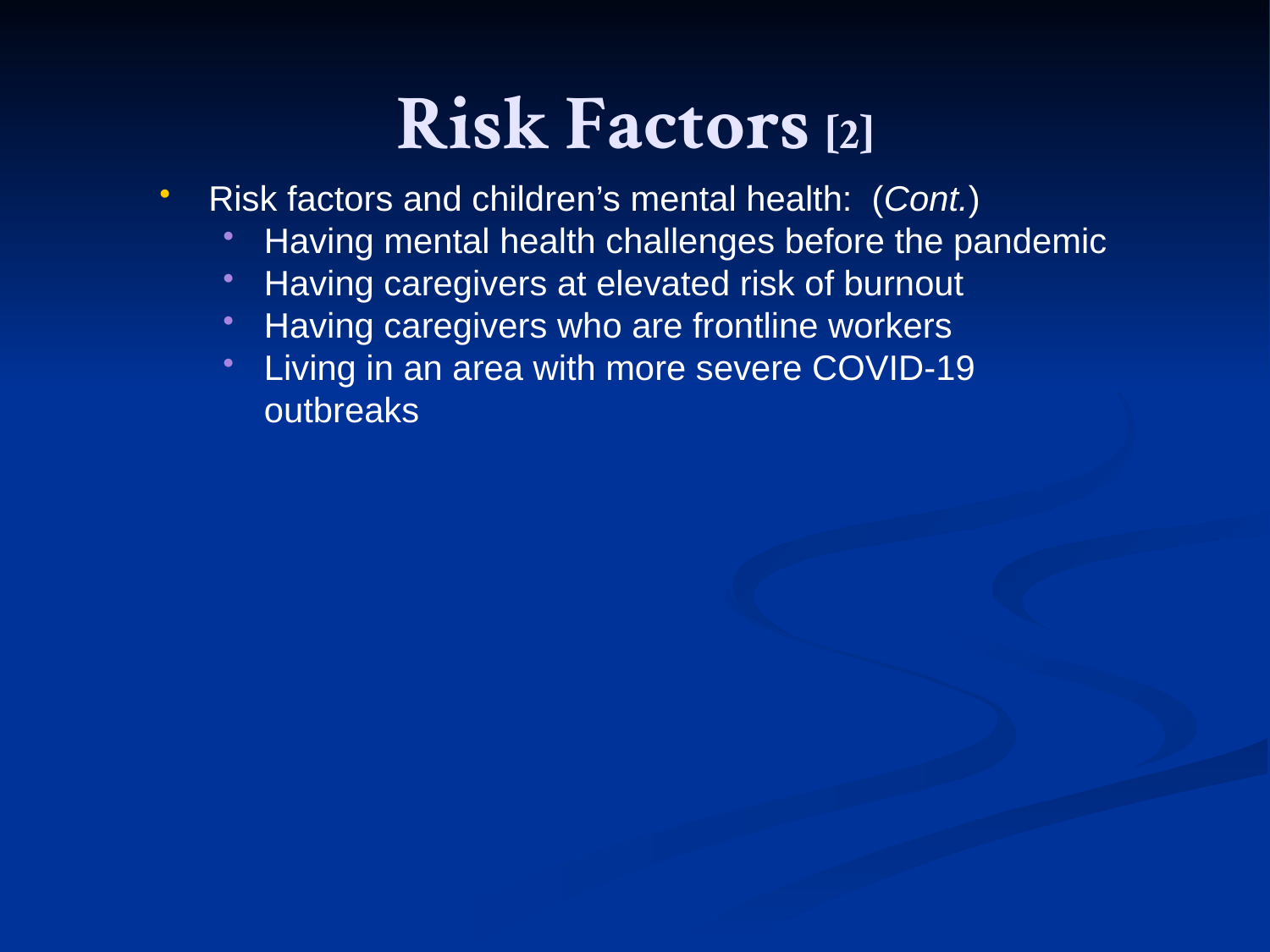

# Risk Factors [2]
Risk factors and children’s mental health:  (Cont.)
Having mental health challenges before the pandemic
Having caregivers at elevated risk of burnout
Having caregivers who are frontline workers
Living in an area with more severe COVID-19 outbreaks